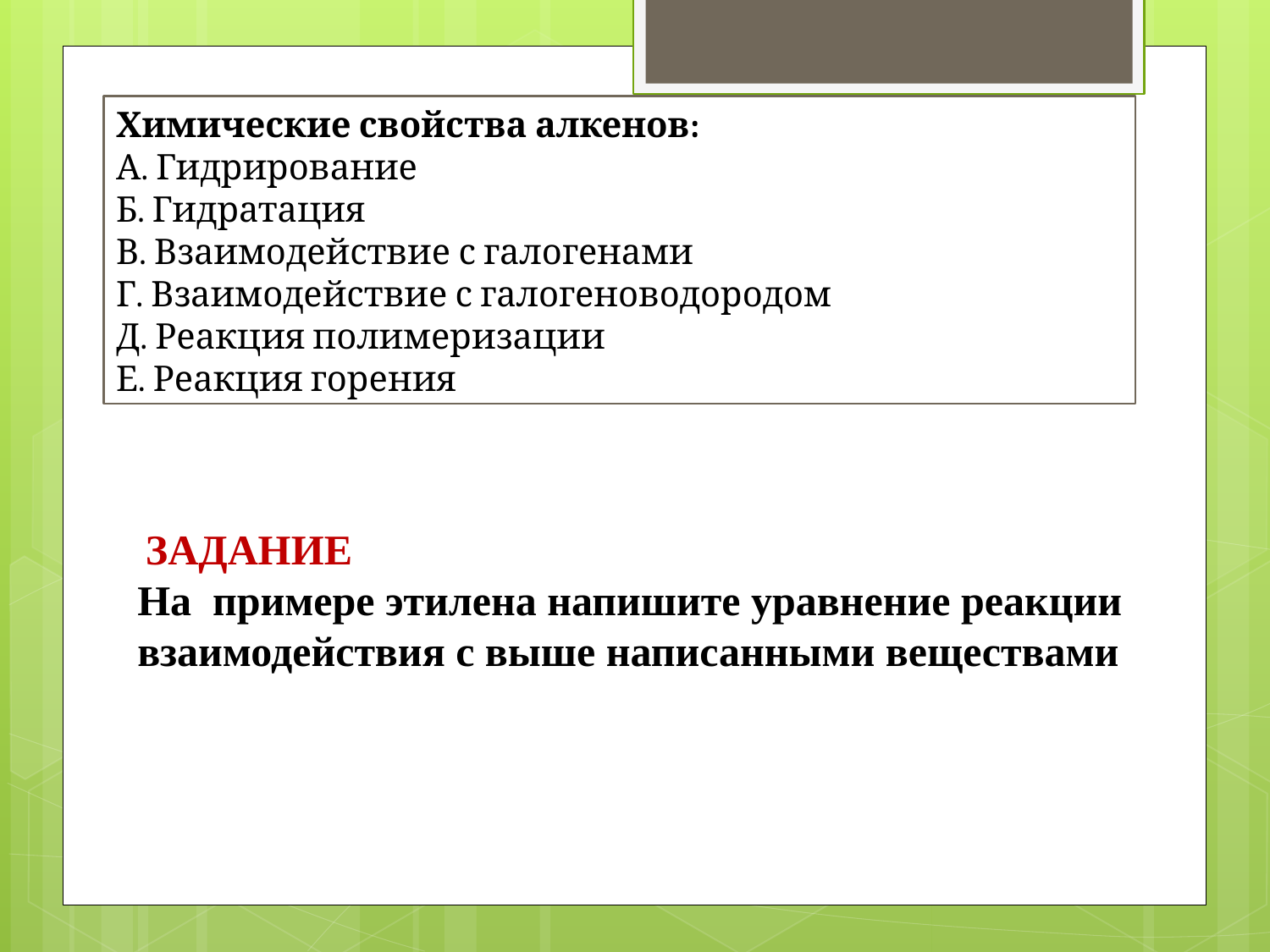

Химические свойства алкенов:
А. Гидрирование
Б. Гидратация
В. Взаимодействие с галогенами
Г. Взаимодействие с галогеноводородом
Д. Реакция полимеризации
Е. Реакция горения

 ЗАДАНИЕ
На  примере этилена напишите уравнение реакции
взаимодействия с выше написанными веществами